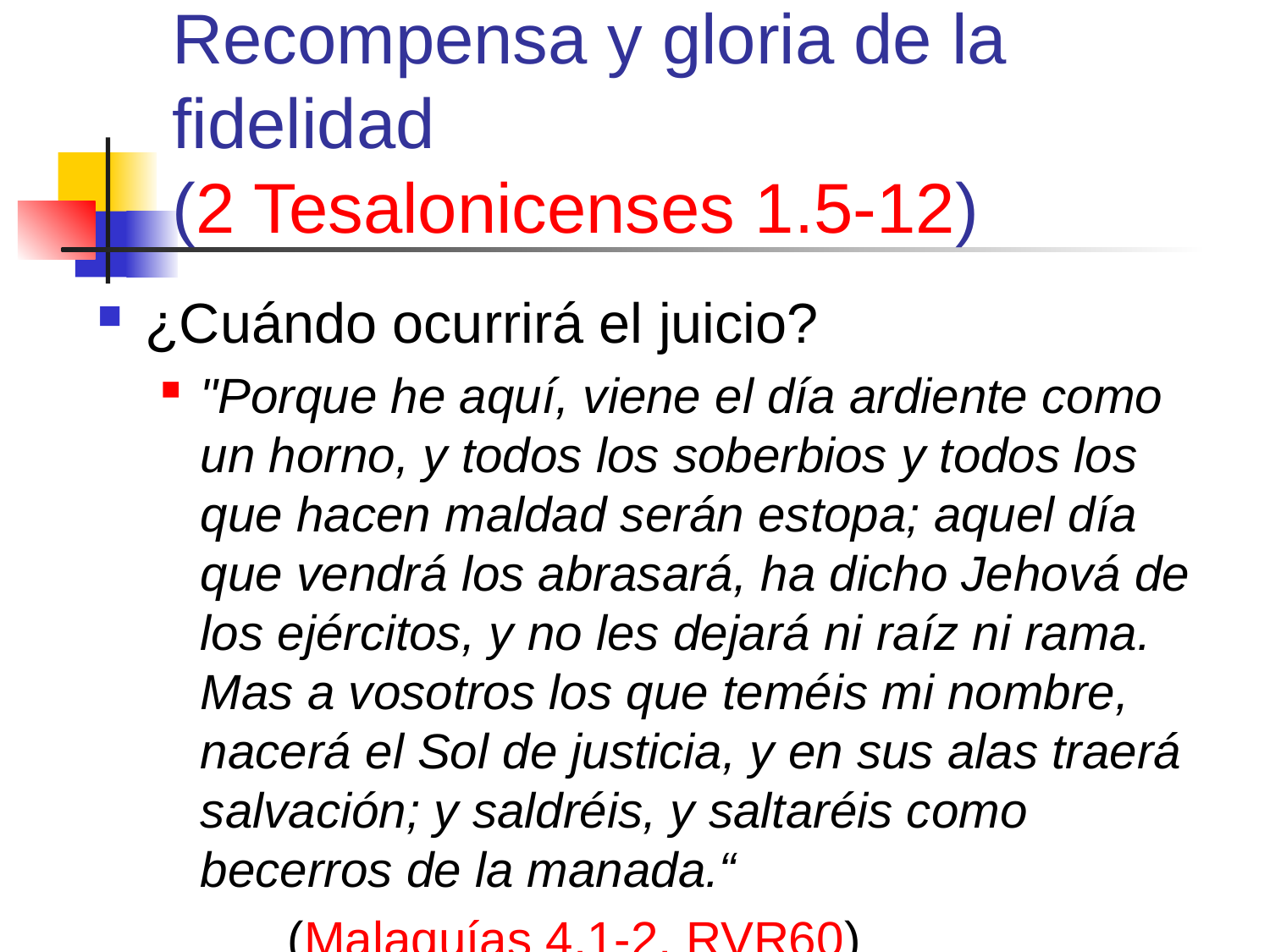

# Recompensa y gloria de la fidelidad (2 Tesalonicenses 1.5-12)
¿Cuándo ocurrirá el juicio?
"Porque he aquí, viene el día ardiente como un horno, y todos los soberbios y todos los que hacen maldad serán estopa; aquel día que vendrá los abrasará, ha dicho Jehová de los ejércitos, y no les dejará ni raíz ni rama. Mas a vosotros los que teméis mi nombre, nacerá el Sol de justicia, y en sus alas traerá salvación; y saldréis, y saltaréis como becerros de la manada.“
	(Malaquías 4.1-2, RVR60)

  Reina Valera Revisada (1960). 1998. Miami: Sociedades Bı́blicas Unidas.